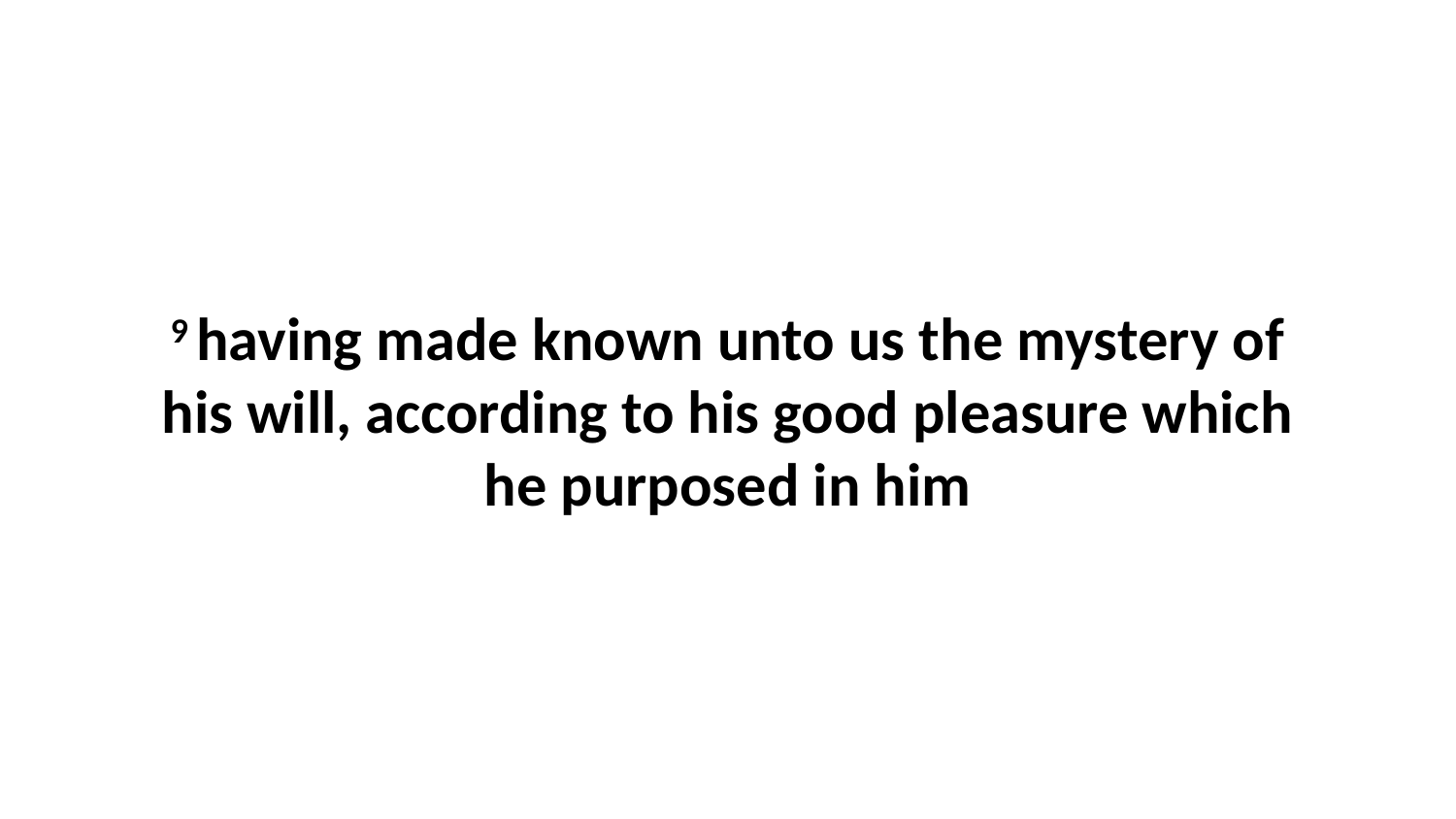

9 having made known unto us the mystery of his will, according to his good pleasure which he purposed in him